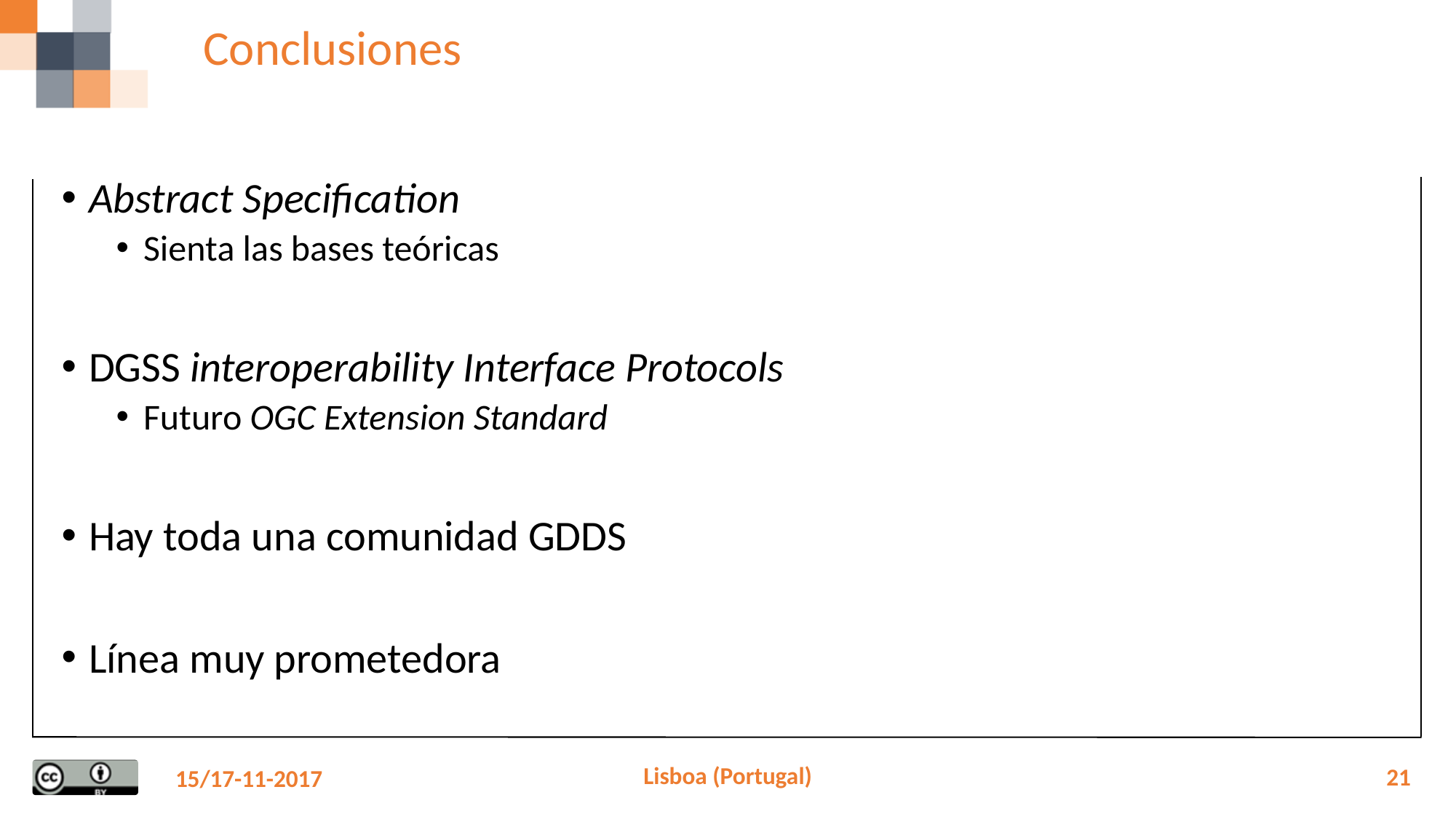

# Conclusiones
Abstract Specification
Sienta las bases teóricas

DGSS interoperability Interface Protocols
Futuro OGC Extension Standard

Hay toda una comunidad GDDS

Línea muy prometedora